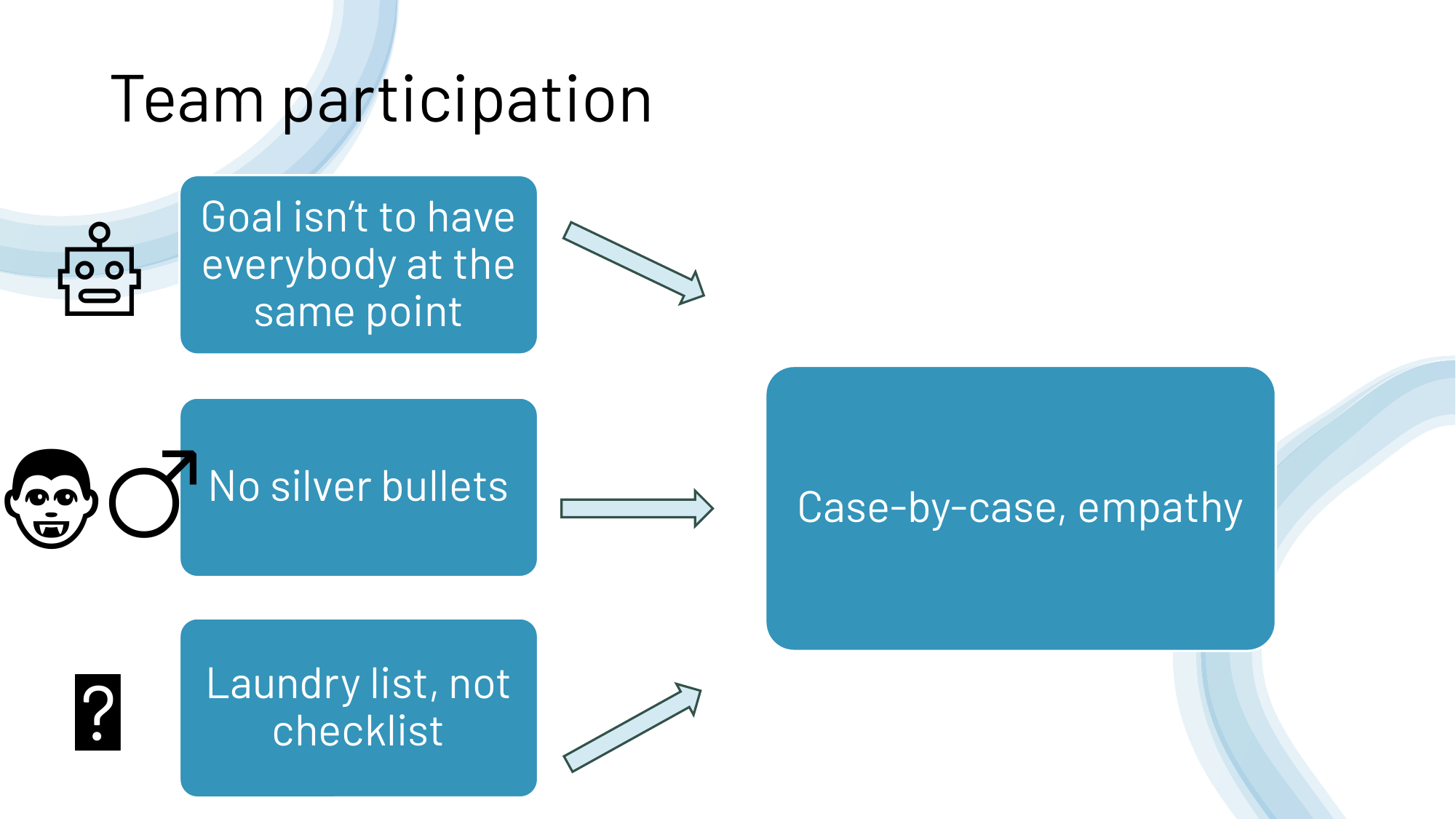

# Team participation

Goal isn’t to have everybody at the same point
🤖

Case-by-case, empathy

No silver bullets
🧛‍♂️

Laundry list, not checklist
🧺